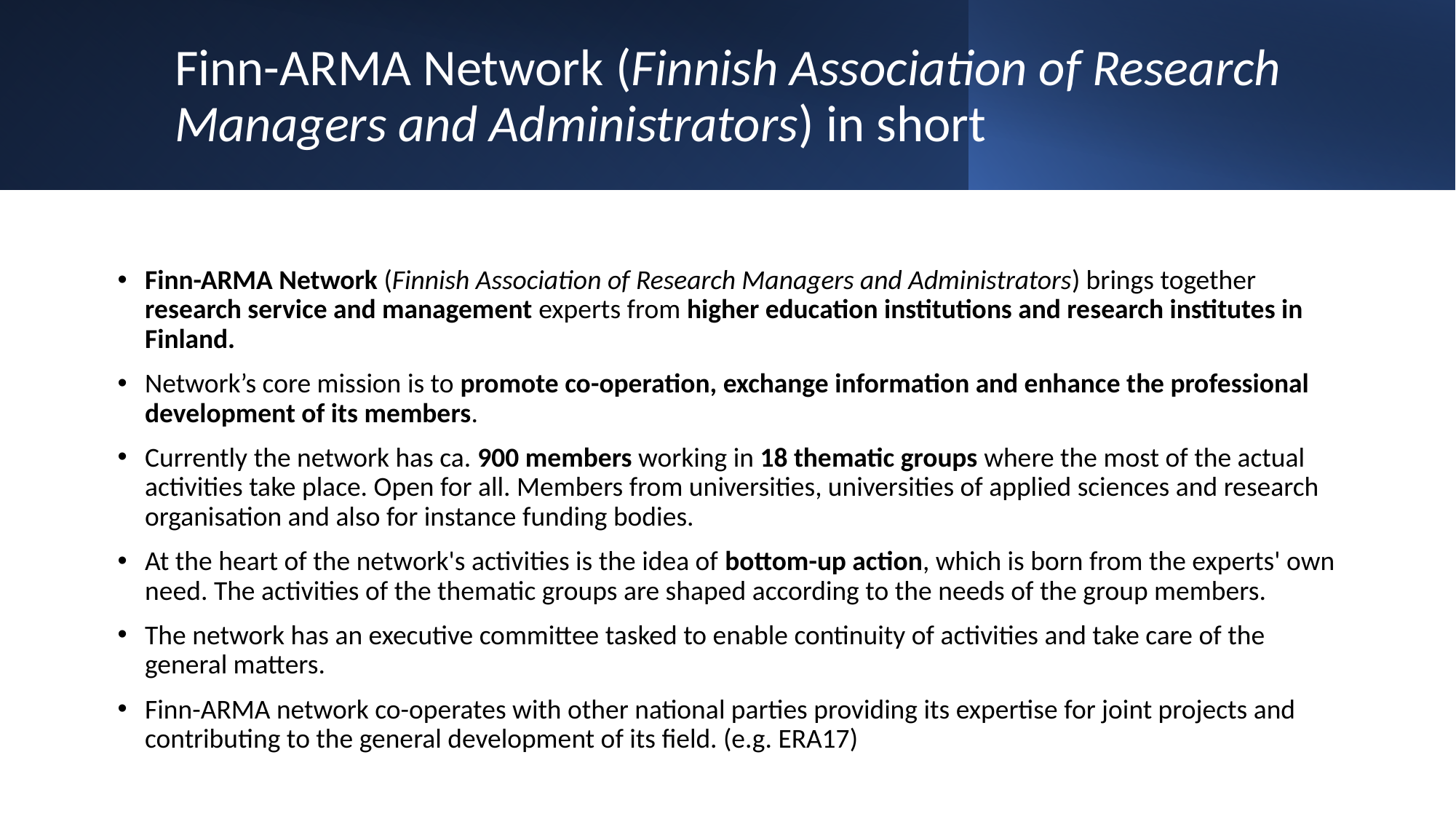

# Finn-ARMA Network (Finnish Association of Research Managers and Administrators) in short
Finn-ARMA Network (Finnish Association of Research Managers and Administrators) brings together research service and management experts from higher education institutions and research institutes in Finland.
Network’s core mission is to promote co-operation, exchange information and enhance the professional development of its members.
Currently the network has ca. 900 members working in 18 thematic groups where the most of the actual activities take place. Open for all. Members from universities, universities of applied sciences and research organisation and also for instance funding bodies.
At the heart of the network's activities is the idea of bottom-up action, which is born from the experts' own need. The activities of the thematic groups are shaped according to the needs of the group members.
The network has an executive committee tasked to enable continuity of activities and take care of the general matters.
Finn-ARMA network co-operates with other national parties providing its expertise for joint projects and contributing to the general development of its field. (e.g. ERA17)